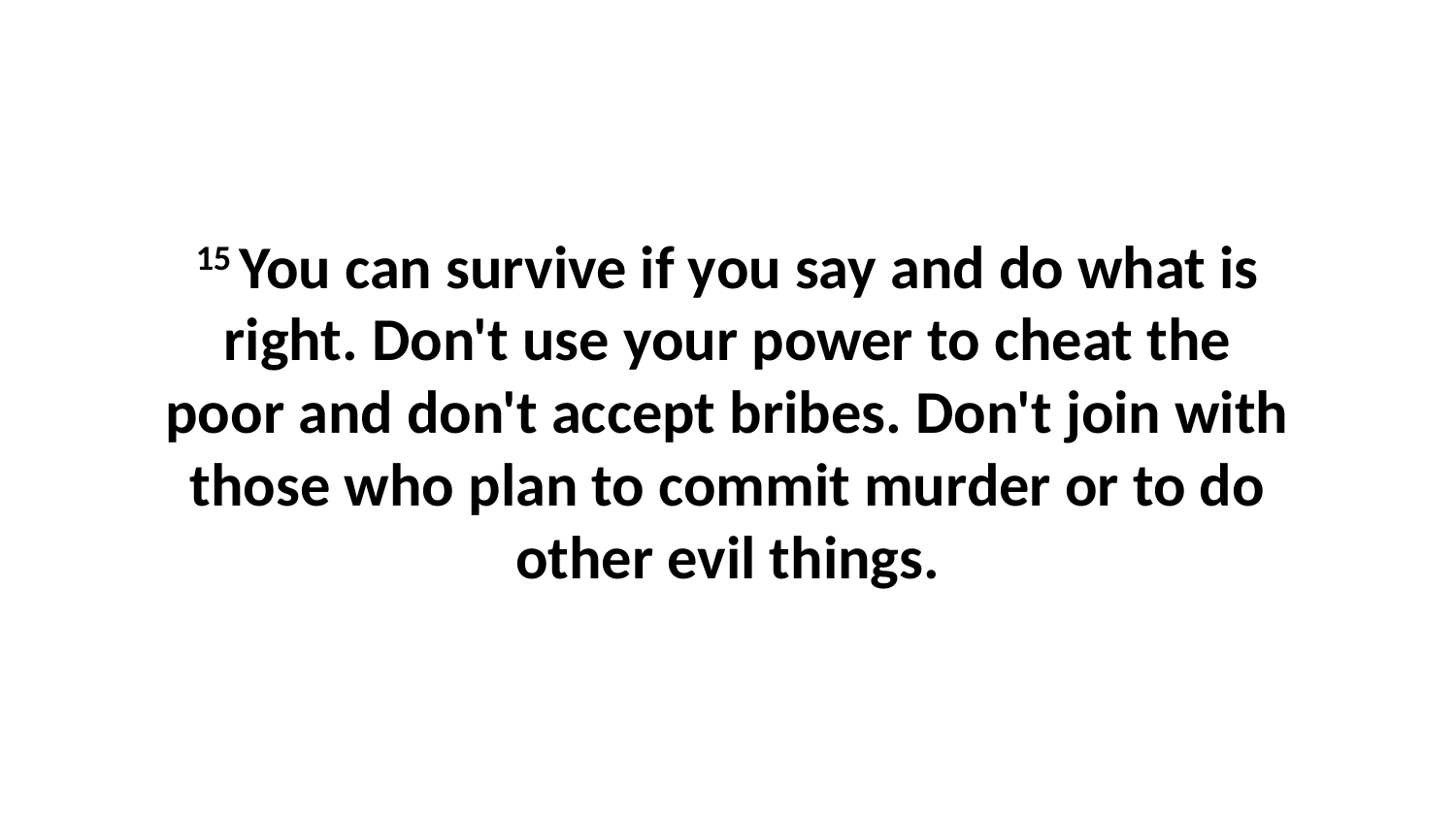

15 You can survive if you say and do what is right. Don't use your power to cheat the poor and don't accept bribes. Don't join with those who plan to commit murder or to do other evil things.